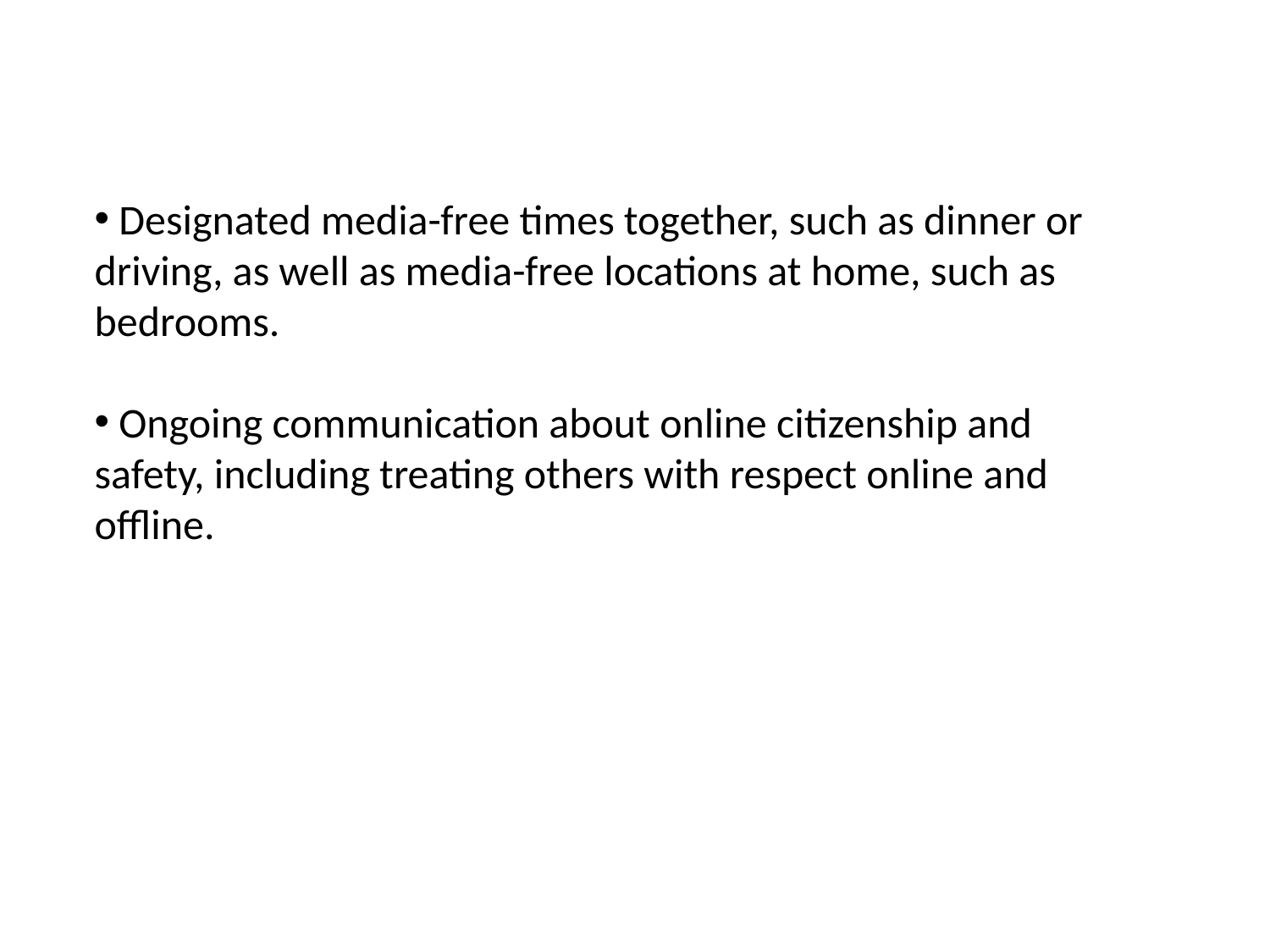

Designated media-free times together, such as dinner or driving, as well as media-free locations at home, such as bedrooms.

 Ongoing communication about online citizenship and safety, including treating others with respect online and offline.